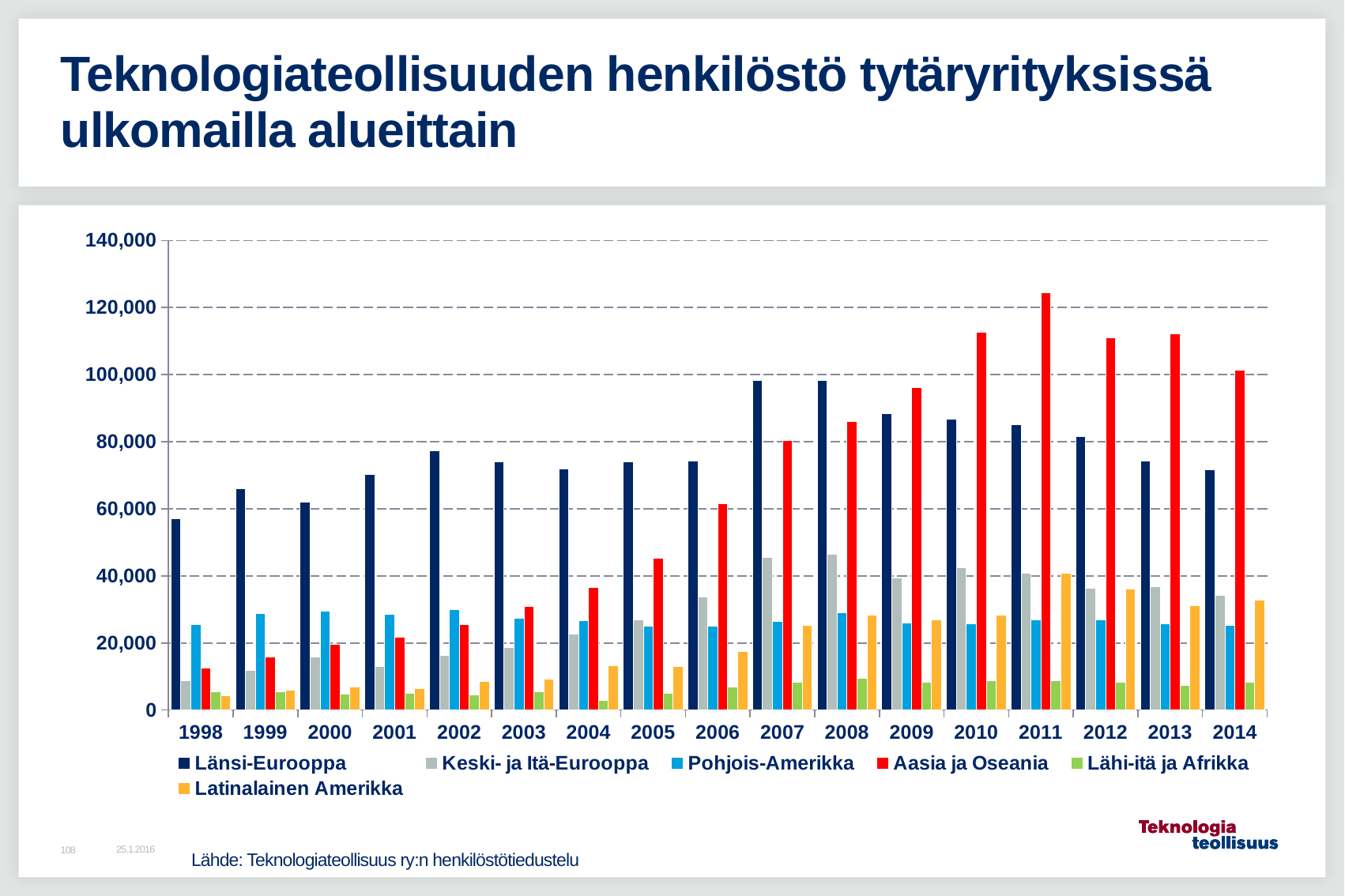

# Teknologiateollisuuden henkilöstö tytäryrityksissä ulkomailla alueittain

### Chart

| Category | Länsi-Eurooppa | Keski- ja Itä-Eurooppa | Pohjois-Amerikka | Aasia ja Oseania | Lähi-itä ja Afrikka | Latinalainen Amerikka |
|---|---|---|---|---|---|---|
| 1998 | 57125.0 | 8829.0 | 25394.0 | 12521.0 | 5474.0 | 4197.0 |
| 1999 | 65932.0 | 11708.0 | 28874.0 | 15745.0 | 5433.0 | 5940.0 |
| 2000 | 61892.0 | 15714.0 | 29429.0 | 19704.0 | 4672.0 | 6762.0 |
| 2001 | 70309.0 | 12971.0 | 28476.0 | 21772.0 | 5018.0 | 6454.0 |
| 2002 | 77315.0 | 16214.0 | 30011.0 | 25587.0 | 4461.0 | 8516.0 |
| 2003 | 73955.0 | 18683.0 | 27315.0 | 30978.0 | 5354.0 | 9172.0 |
| 2004 | 71882.0 | 22717.0 | 26675.0 | 36452.0 | 2941.0 | 13283.0 |
| 2005 | 74016.0 | 26887.0 | 24931.0 | 45165.0 | 4951.0 | 12934.0 |
| 2006 | 74130.0 | 33765.0 | 25014.0 | 61533.0 | 6842.0 | 17517.0 |
| 2007 | 98281.0 | 45443.0 | 26506.0 | 80359.0 | 8197.0 | 25218.0 |
| 2008 | 98165.0 | 46333.0 | 29044.0 | 86105.0 | 9439.0 | 28261.0 |
| 2009 | 88253.0 | 39288.0 | 25967.0 | 96037.0 | 8258.0 | 26882.0 |
| 2010 | 86620.0 | 42532.0 | 25728.0 | 112565.0 | 8844.0 | 28183.0 |
| 2011 | 84977.0 | 40904.0 | 26828.0 | 124325.0 | 8860.0 | 40734.0 |
| 2012 | 81490.0 | 36314.0 | 26859.0 | 110977.0 | 8262.0 | 36001.0 |
| 2013 | 74327.0 | 36895.0 | 25695.0 | 112147.0 | 7221.0 | 31042.0 |
| 2014 | 71725.0 | 34121.0 | 25194.0 | 101226.0 | 8185.0 | 32692.0 |
25.1.2016
108
Lähde: Teknologiateollisuus ry:n henkilöstötiedustelu